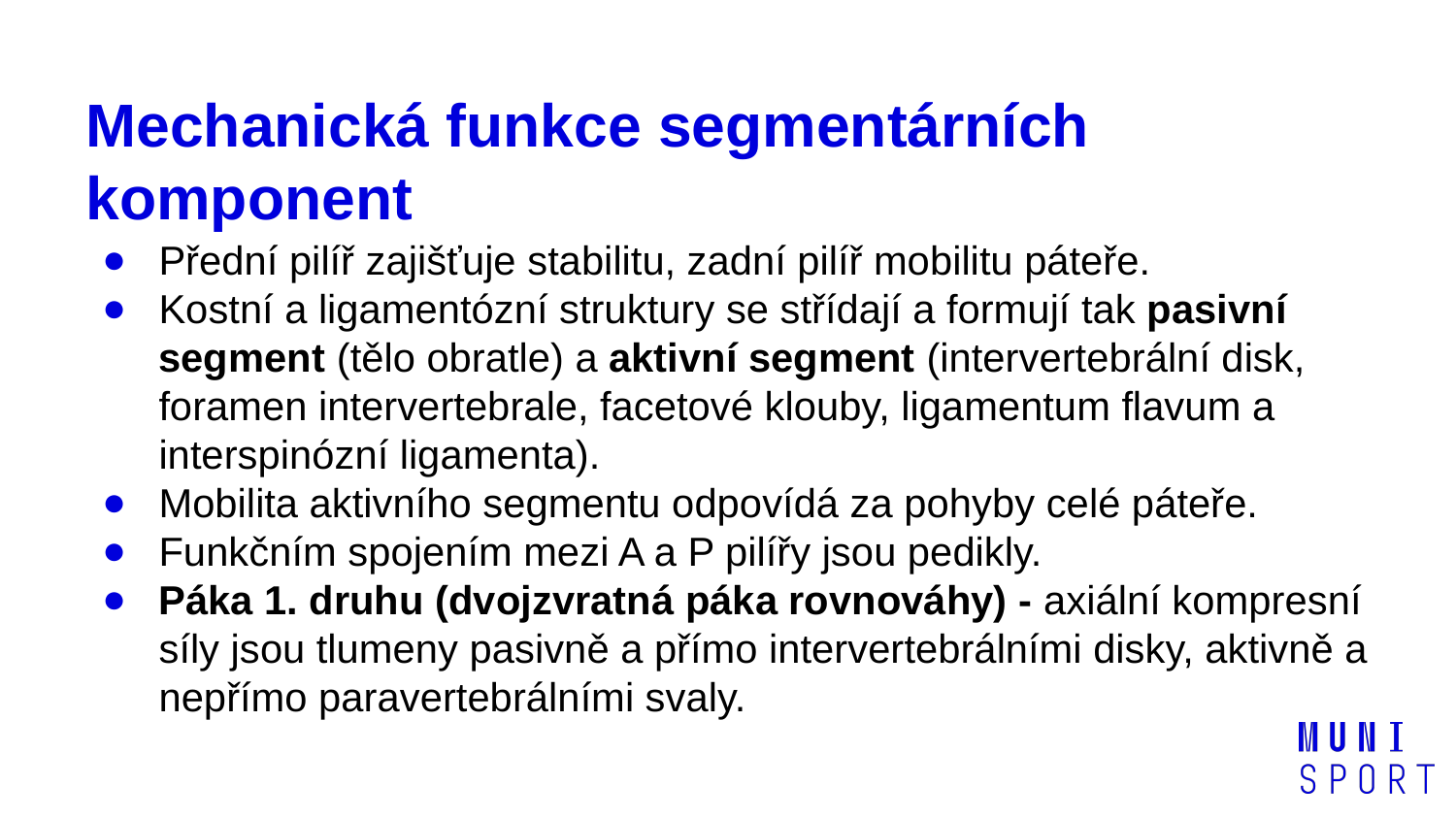

# Mechanická funkce segmentárních komponent

Přední pilíř zajišťuje stabilitu, zadní pilíř mobilitu páteře.
Kostní a ligamentózní struktury se střídají a formují tak pasivní segment (tělo obratle) a aktivní segment (intervertebrální disk, foramen intervertebrale, facetové klouby, ligamentum flavum a interspinózní ligamenta).
Mobilita aktivního segmentu odpovídá za pohyby celé páteře.
Funkčním spojením mezi A a P pilířy jsou pedikly.
Páka 1. druhu (dvojzvratná páka rovnováhy) - axiální kompresní síly jsou tlumeny pasivně a přímo intervertebrálními disky, aktivně a nepřímo paravertebrálními svaly.